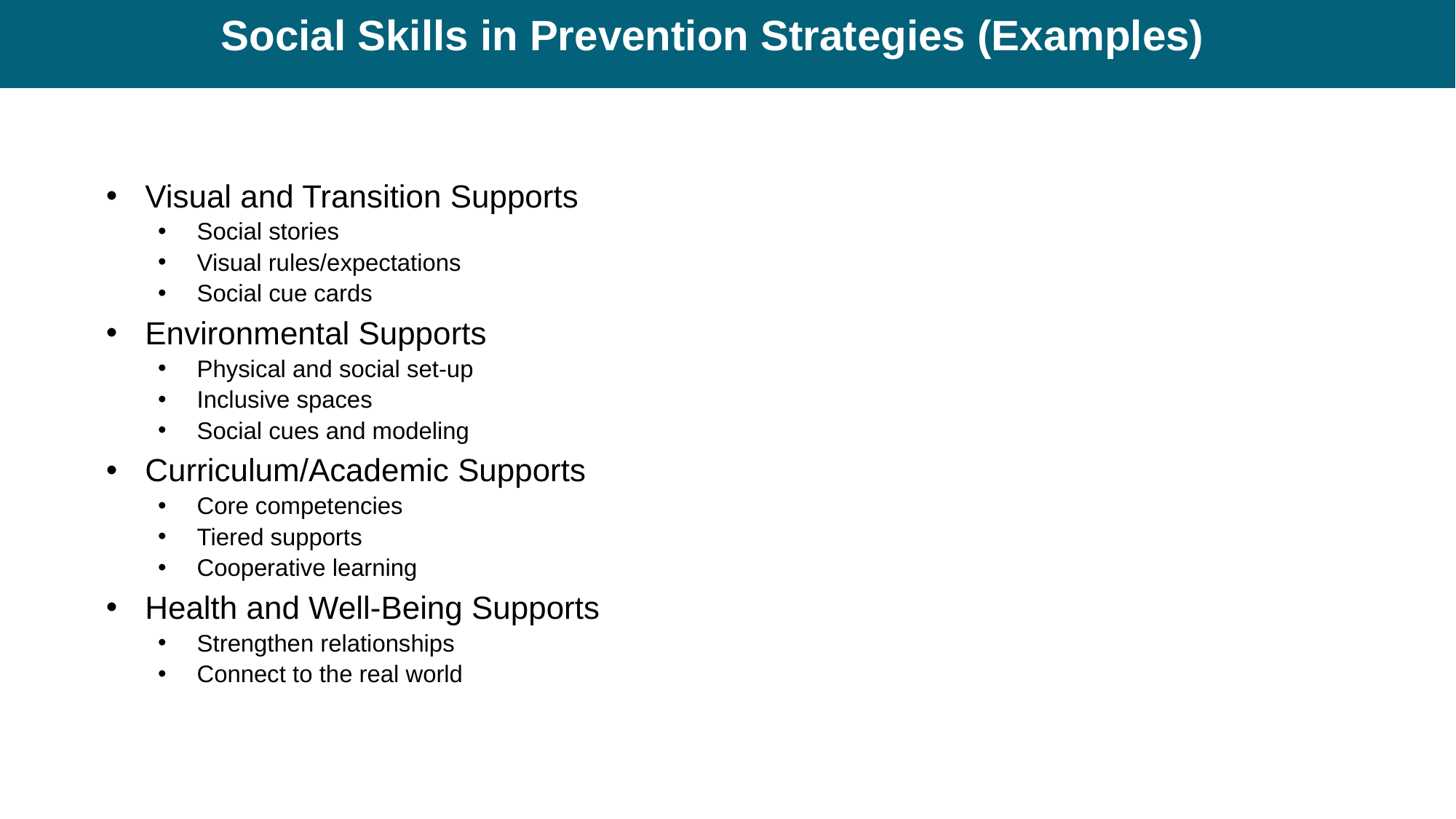

# Social Skills in Prevention Strategies (Examples)
Visual and Transition Supports
Social stories
Visual rules/expectations
Social cue cards
Environmental Supports
Physical and social set-up
Inclusive spaces
Social cues and modeling
Curriculum/Academic Supports
Core competencies
Tiered supports
Cooperative learning
Health and Well-Being Supports
Strengthen relationships
Connect to the real world